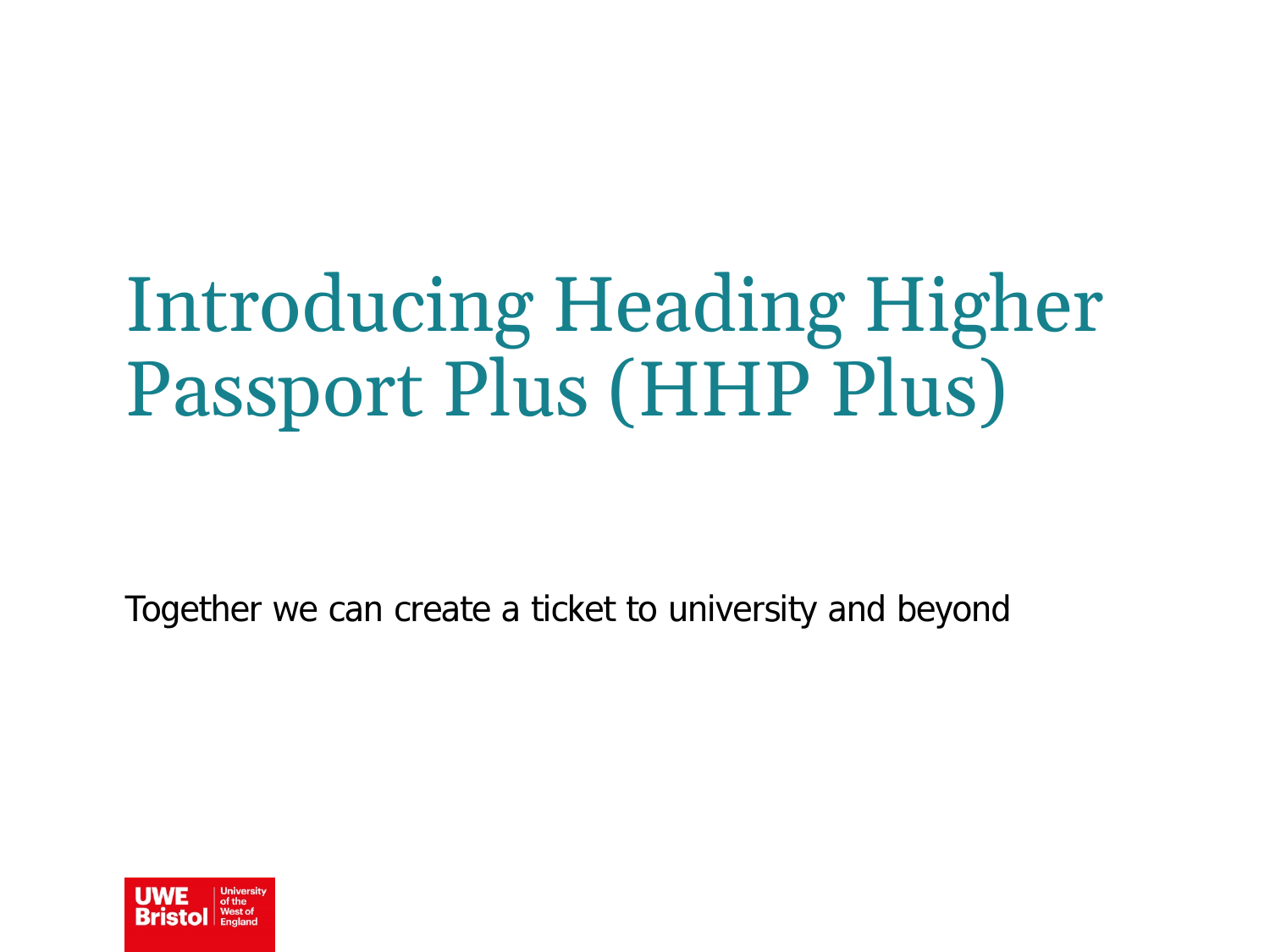

Introducing Heading Higher Passport Plus (HHP Plus)
Together we can create a ticket to university and beyond